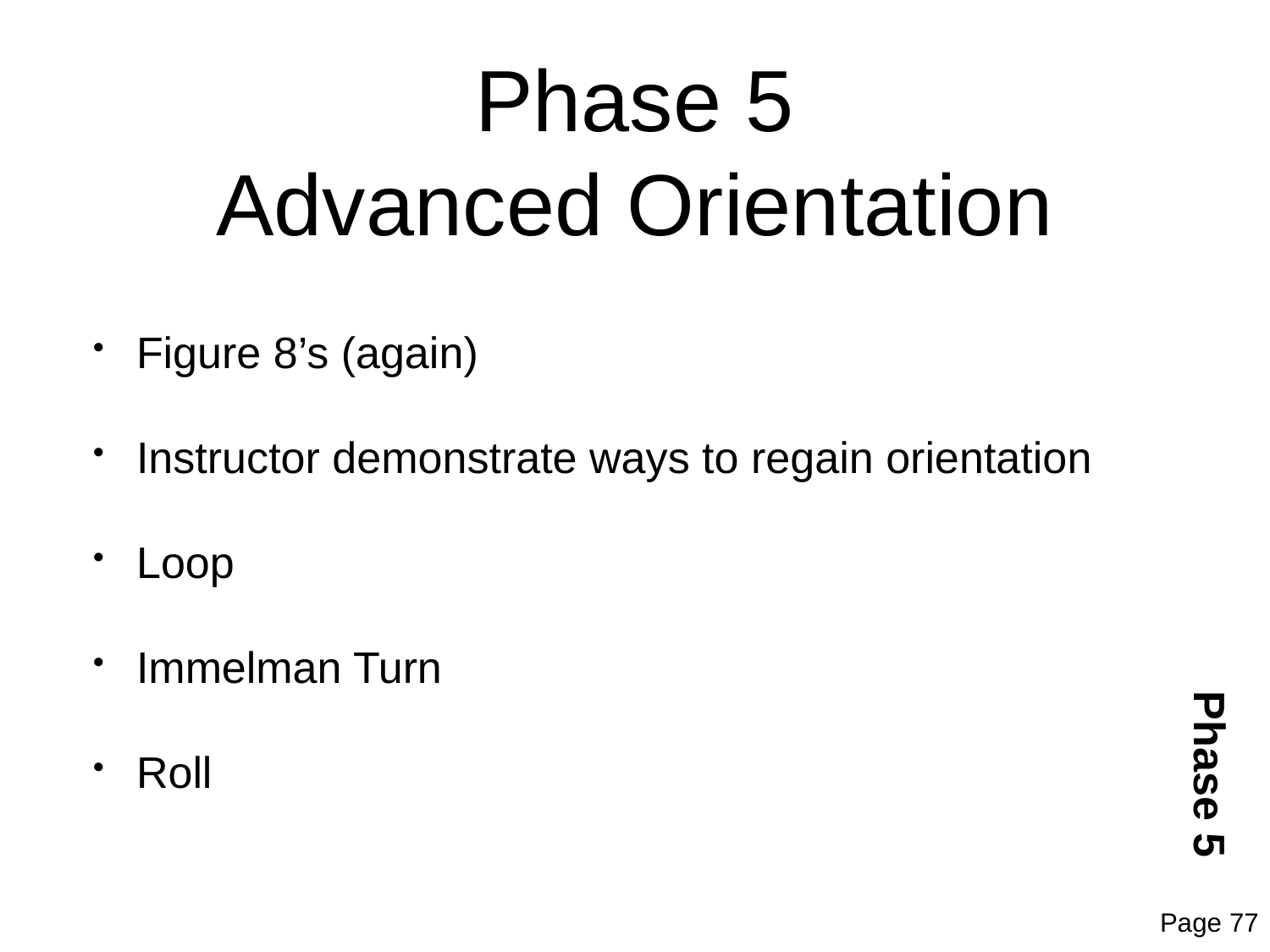

# Phase 5 Advanced Orientation
Figure 8’s (again)
Instructor demonstrate ways to regain orientation
Loop
Immelman Turn
Roll
Phase 5
Page 77